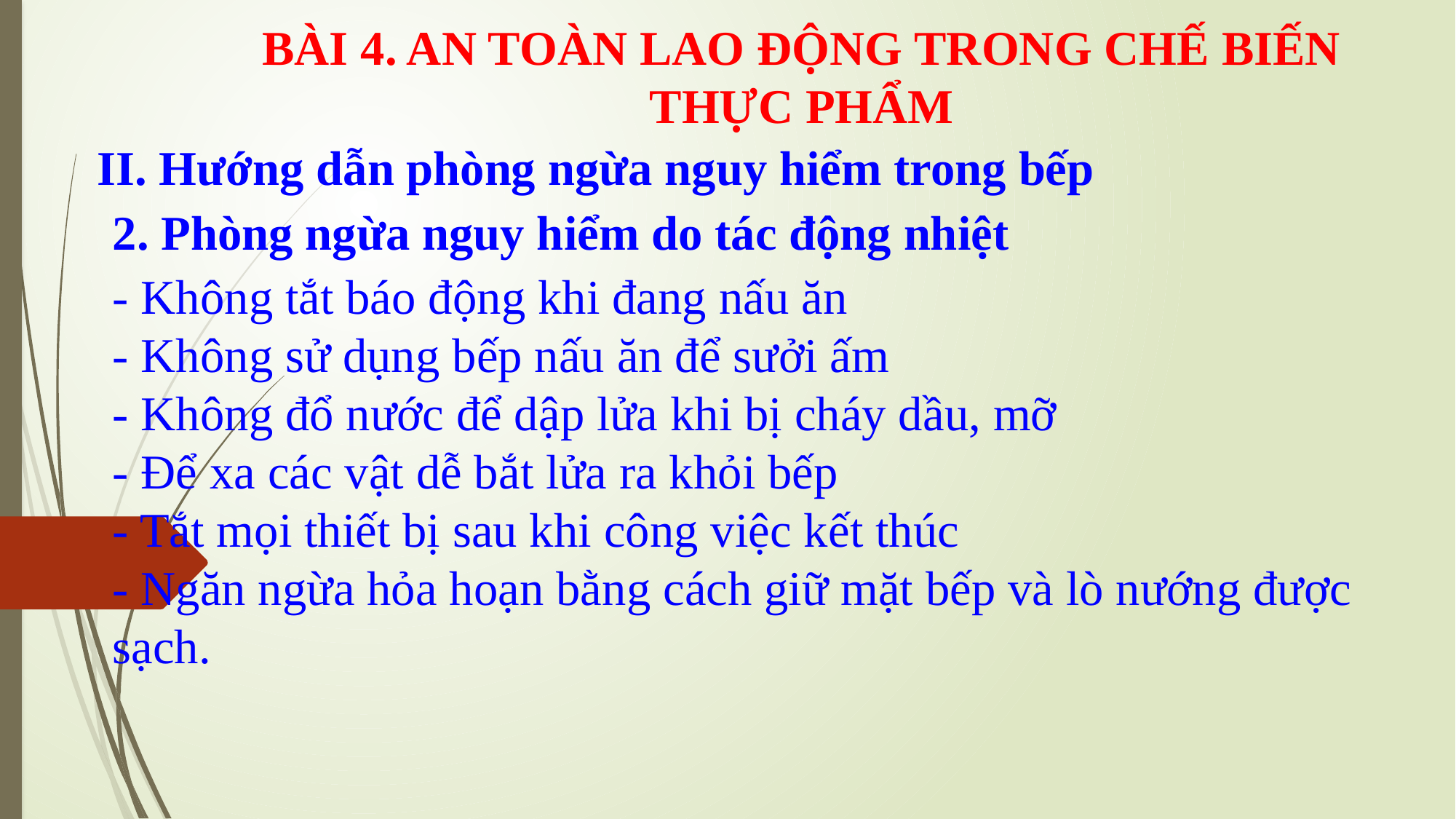

BÀI 4. AN TOÀN LAO ĐỘNG TRONG CHẾ BIẾN THỰC PHẨM
II. Hướng dẫn phòng ngừa nguy hiểm trong bếp
2. Phòng ngừa nguy hiểm do tác động nhiệt
- Không tắt báo động khi đang nấu ăn
- Không sử dụng bếp nấu ăn để sưởi ấm
- Không đổ nước để dập lửa khi bị cháy dầu, mỡ
- Để xa các vật dễ bắt lửa ra khỏi bếp
- Tắt mọi thiết bị sau khi công việc kết thúc
- Ngăn ngừa hỏa hoạn bằng cách giữ mặt bếp và lò nướng được sạch.